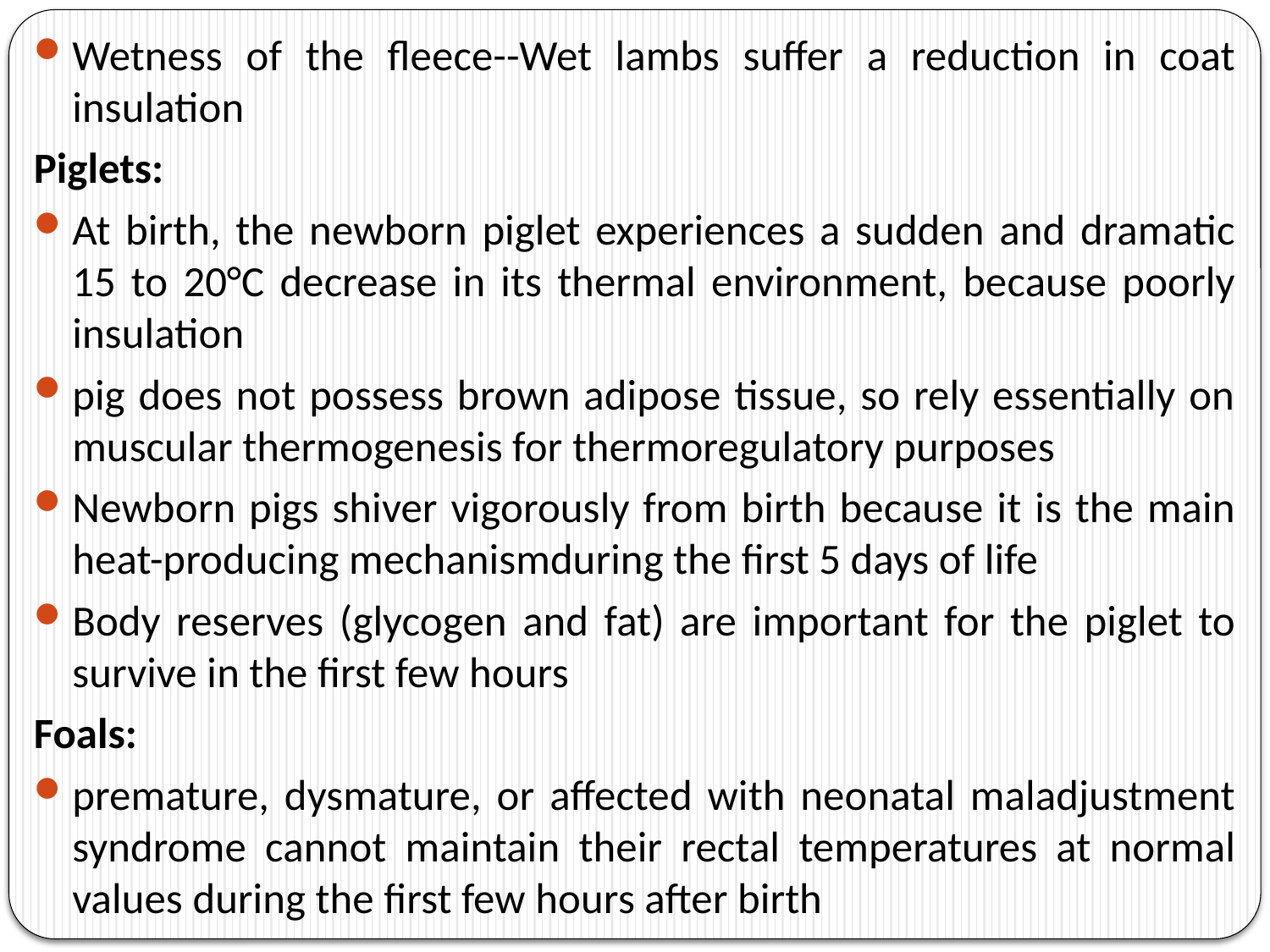

Wetness of the fleece--Wet lambs suffer a reduction in coat insulation
Piglets:
At birth, the newborn piglet experiences a sudden and dramatic 15 to 20°C decrease in its thermal environment, because poorly insulation
pig does not possess brown adipose tissue, so rely essentially on muscular thermogenesis for thermoregulatory purposes
Newborn pigs shiver vigorously from birth because it is the main heat-producing mechanismduring the first 5 days of life
Body reserves (glycogen and fat) are important for the piglet to survive in the first few hours
Foals:
premature, dysmature, or affected with neonatal maladjustment syndrome cannot maintain their rectal temperatures at normal values during the first few hours after birth